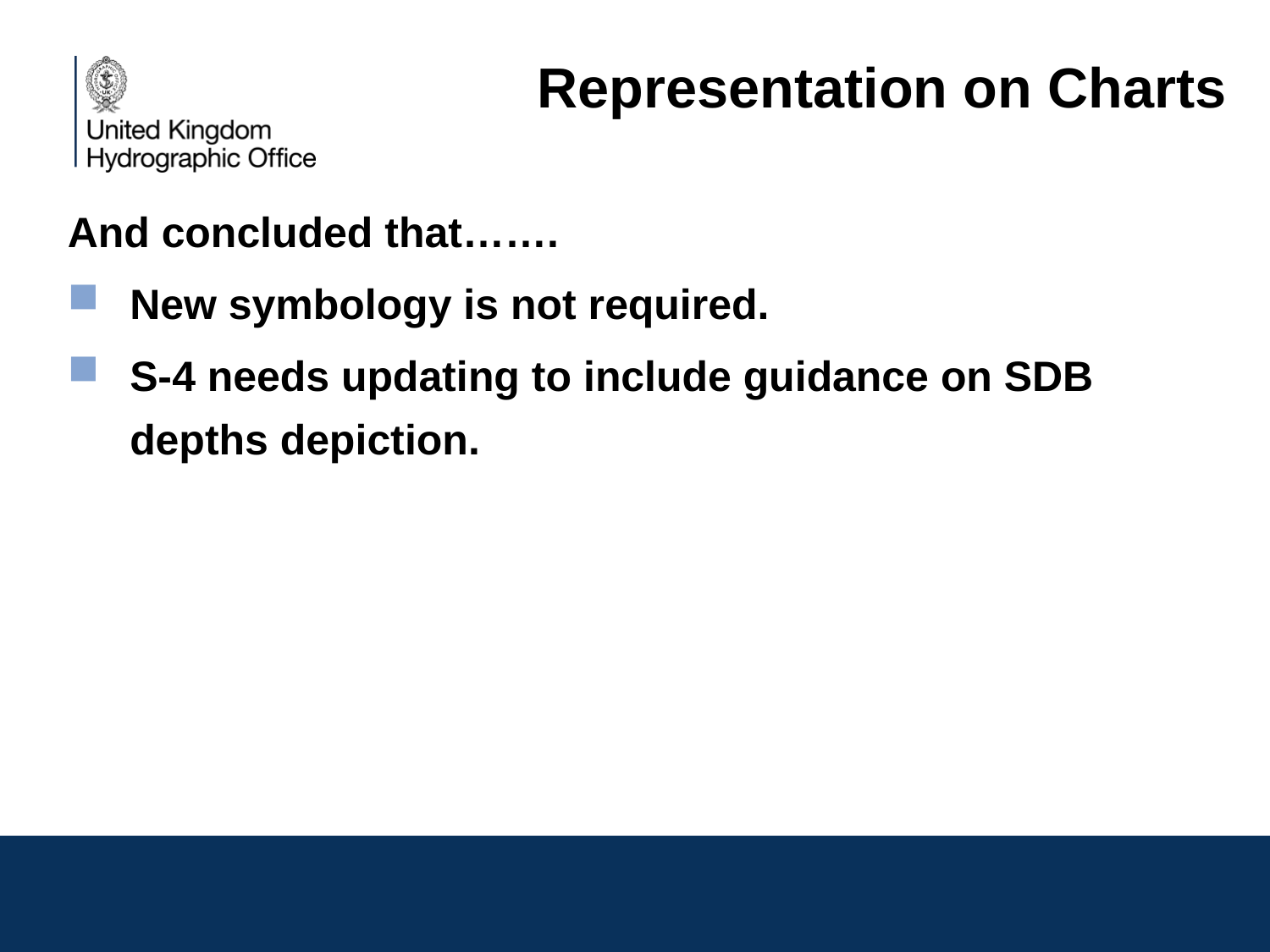

Representation on Charts
And concluded that…….
New symbology is not required.
S-4 needs updating to include guidance on SDB depths depiction.